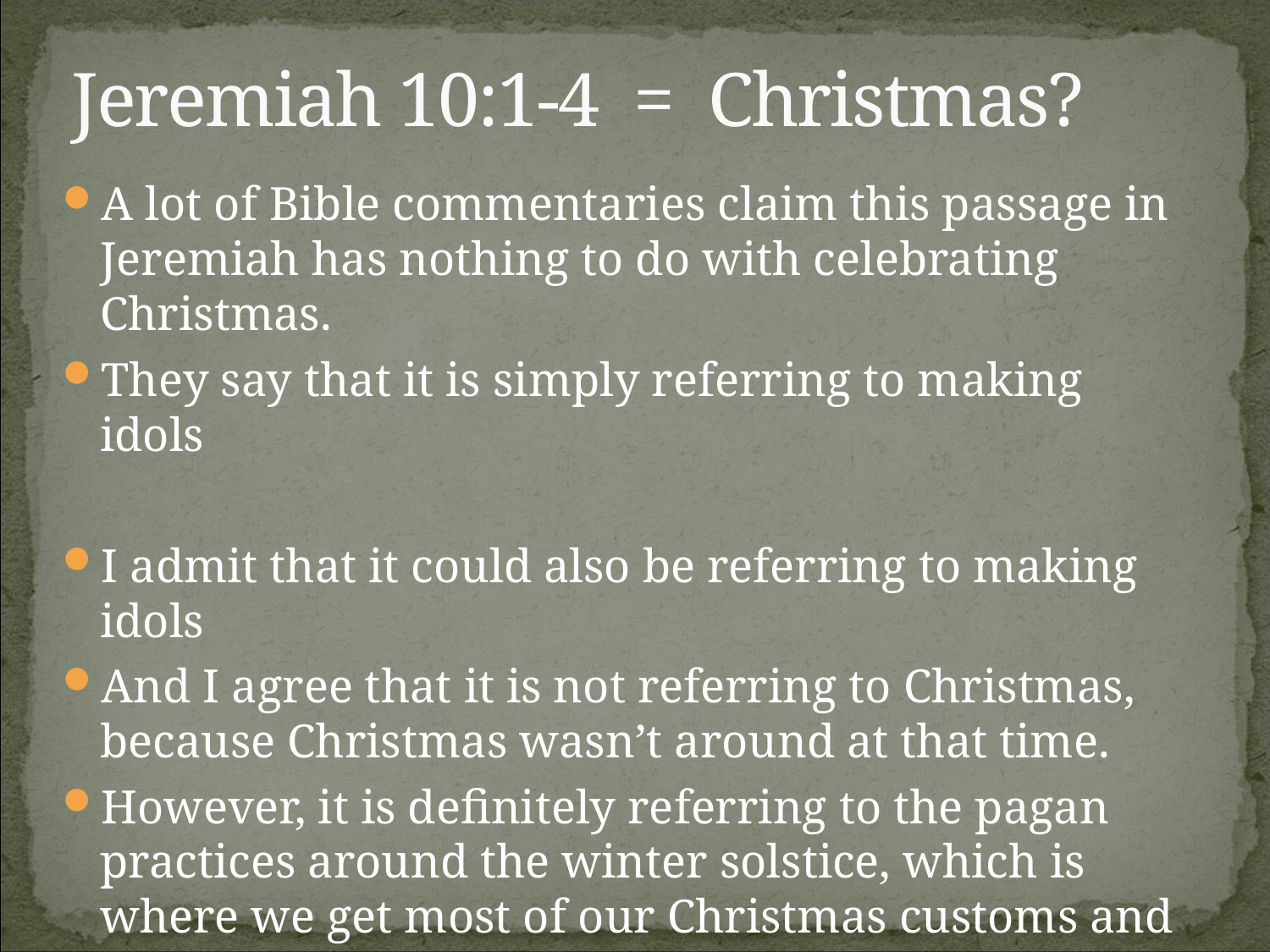

# Jeremiah 10:1-4  =  Christmas?
A lot of Bible commentaries claim this passage in Jeremiah has nothing to do with celebrating Christmas.
They say that it is simply referring to making idols

I admit that it could also be referring to making idols
And I agree that it is not referring to Christmas, because Christmas wasn’t around at that time.
However, it is definitely referring to the pagan practices around the winter solstice, which is where we get most of our Christmas customs and traditions from.
Let’s look at this passage in more detail...